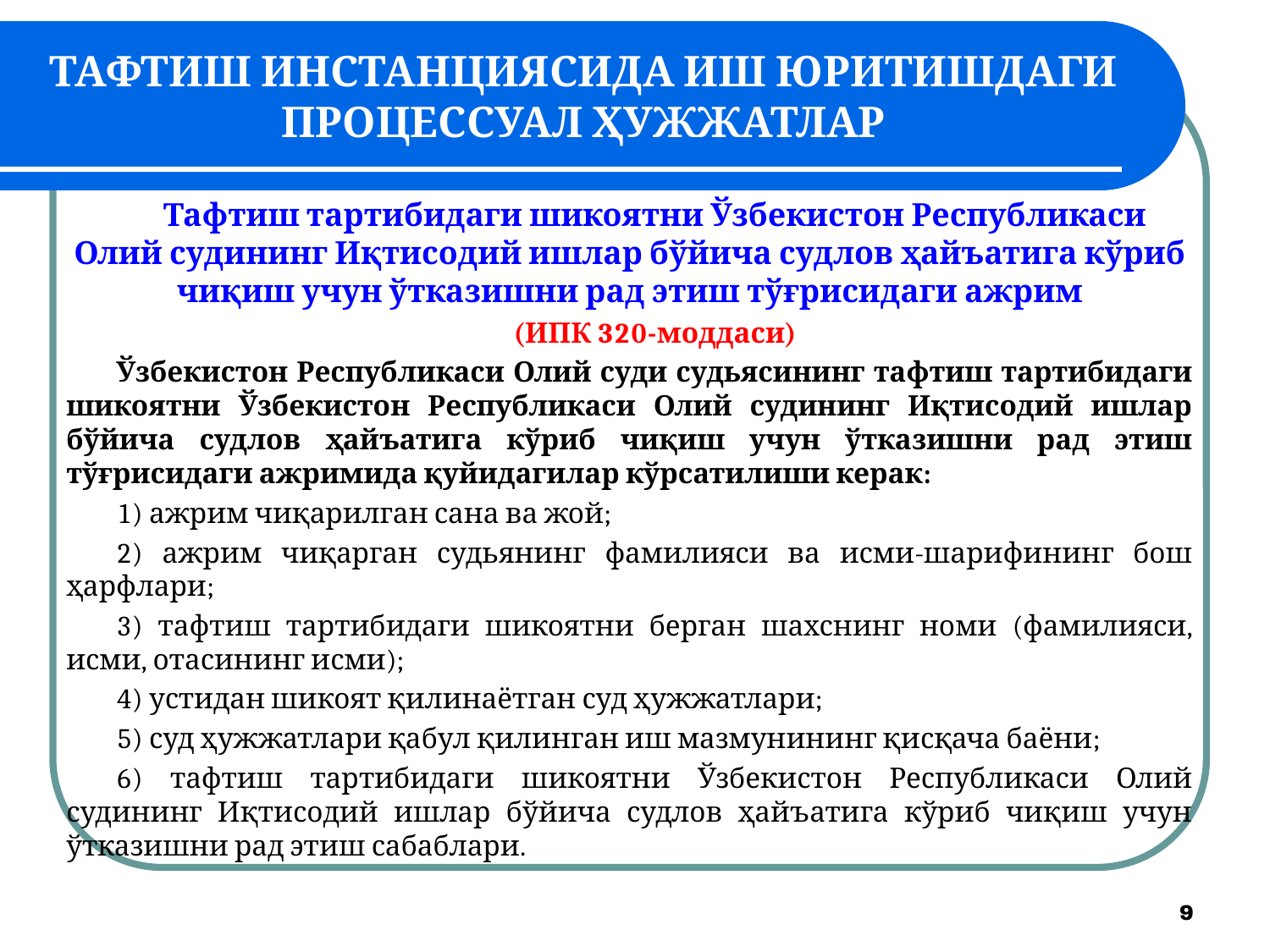

# ТАФТИШ ИНСТАНЦИЯСИДА ИШ ЮРИТИШДАГИ ПРОЦЕССУАЛ ҲУЖЖАТЛАР
Тафтиш тартибидаги шикоятни Ўзбекистон Республикаси Олий судининг Иқтисодий ишлар бўйича судлов ҳайъатига кўриб чиқиш учун ўтказишни рад этиш тўғрисидаги ажрим
(ИПК 320-моддаси)
Ўзбекистон Республикаси Олий суди судьясининг тафтиш тартибидаги шикоятни Ўзбекистон Республикаси Олий судининг Иқтисодий ишлар бўйича судлов ҳайъатига кўриб чиқиш учун ўтказишни рад этиш тўғрисидаги ажримида қуйидагилар кўрсатилиши керак:
1) ажрим чиқарилган сана ва жой;
2) ажрим чиқарган судьянинг фамилияси ва исми-шарифининг бош ҳарфлари;
3) тафтиш тартибидаги шикоятни берган шахснинг номи (фамилияси, исми, отасининг исми);
4) устидан шикоят қилинаётган суд ҳужжатлари;
5) суд ҳужжатлари қабул қилинган иш мазмунининг қисқача баёни;
6) тафтиш тартибидаги шикоятни Ўзбекистон Республикаси Олий судининг Иқтисодий ишлар бўйича судлов ҳайъатига кўриб чиқиш учун ўтказишни рад этиш сабаблари.
9